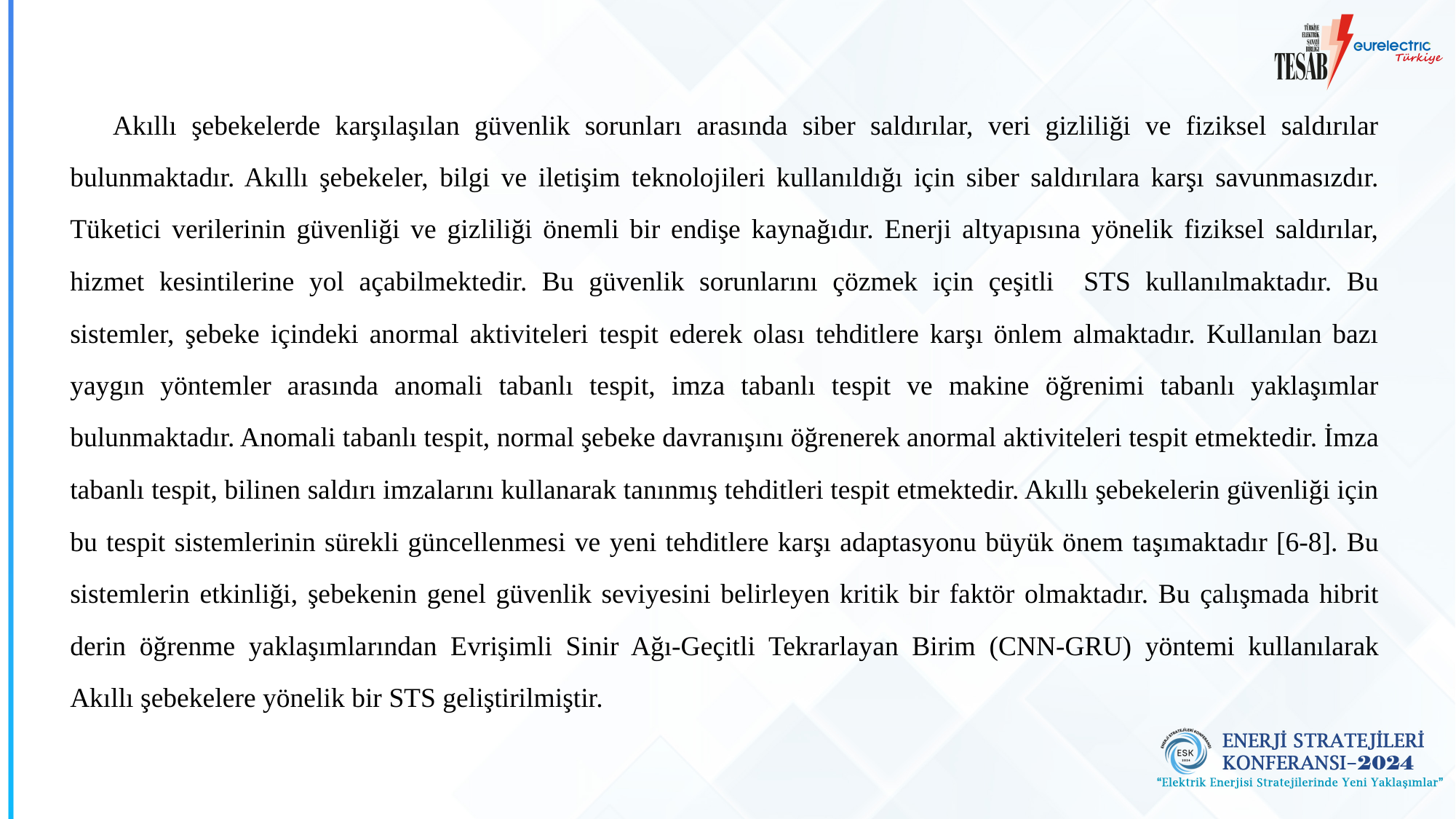

Akıllı şebekelerde karşılaşılan güvenlik sorunları arasında siber saldırılar, veri gizliliği ve fiziksel saldırılar bulunmaktadır. Akıllı şebekeler, bilgi ve iletişim teknolojileri kullanıldığı için siber saldırılara karşı savunmasızdır. Tüketici verilerinin güvenliği ve gizliliği önemli bir endişe kaynağıdır. Enerji altyapısına yönelik fiziksel saldırılar, hizmet kesintilerine yol açabilmektedir. Bu güvenlik sorunlarını çözmek için çeşitli  STS kullanılmaktadır. Bu sistemler, şebeke içindeki anormal aktiviteleri tespit ederek olası tehditlere karşı önlem almaktadır. Kullanılan bazı yaygın yöntemler arasında anomali tabanlı tespit, imza tabanlı tespit ve makine öğrenimi tabanlı yaklaşımlar bulunmaktadır. Anomali tabanlı tespit, normal şebeke davranışını öğrenerek anormal aktiviteleri tespit etmektedir. İmza tabanlı tespit, bilinen saldırı imzalarını kullanarak tanınmış tehditleri tespit etmektedir. Akıllı şebekelerin güvenliği için bu tespit sistemlerinin sürekli güncellenmesi ve yeni tehditlere karşı adaptasyonu büyük önem taşımaktadır [6-8]. Bu sistemlerin etkinliği, şebekenin genel güvenlik seviyesini belirleyen kritik bir faktör olmaktadır. Bu çalışmada hibrit derin öğrenme yaklaşımlarından Evrişimli Sinir Ağı-Geçitli Tekrarlayan Birim (CNN-GRU) yöntemi kullanılarak Akıllı şebekelere yönelik bir STS geliştirilmiştir.